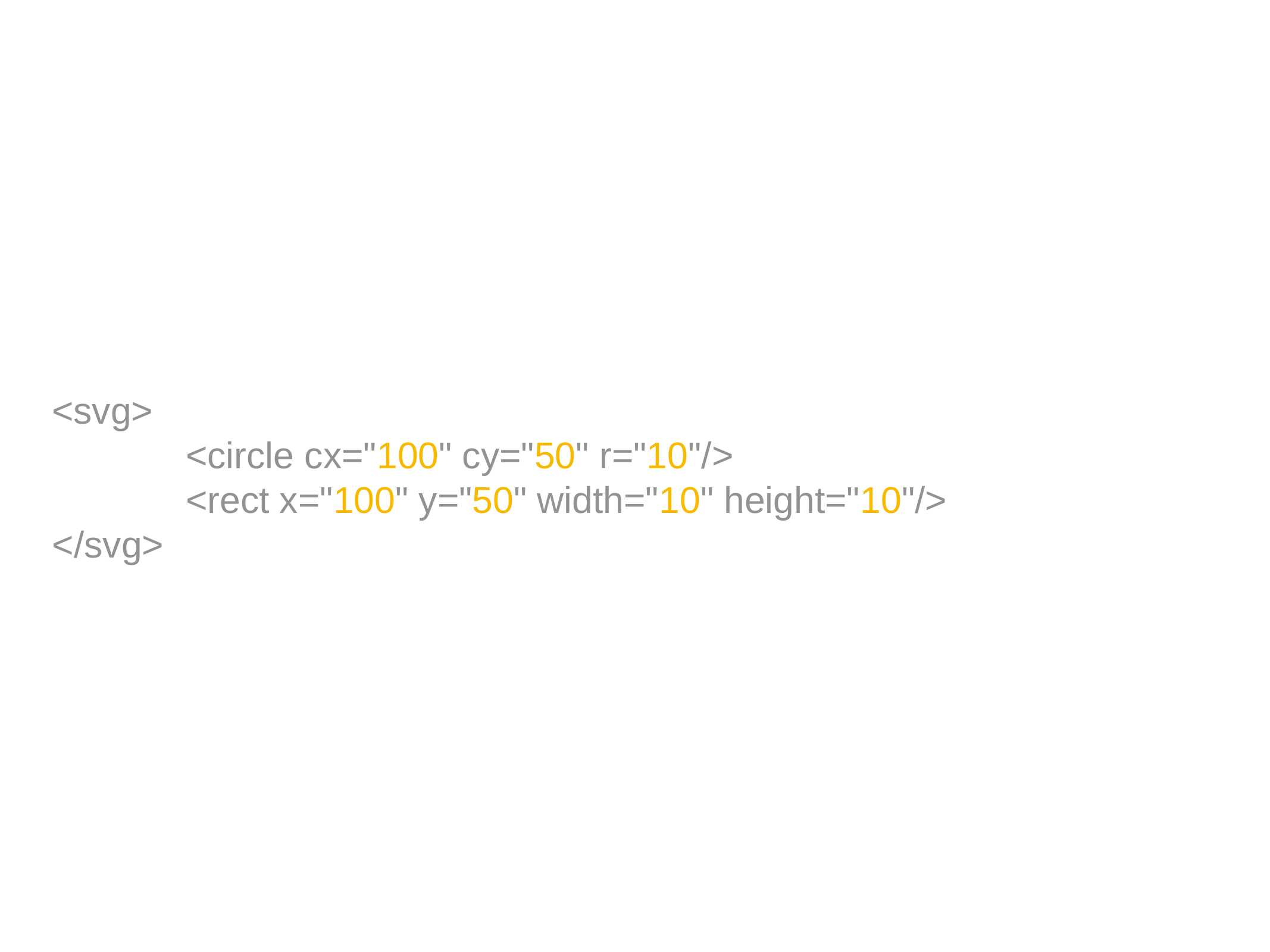

<svg>
<circle cx="100" cy="50" r="10"/ >
<rect x="100" y="50" width="10" height="10"/ >
< /svg>